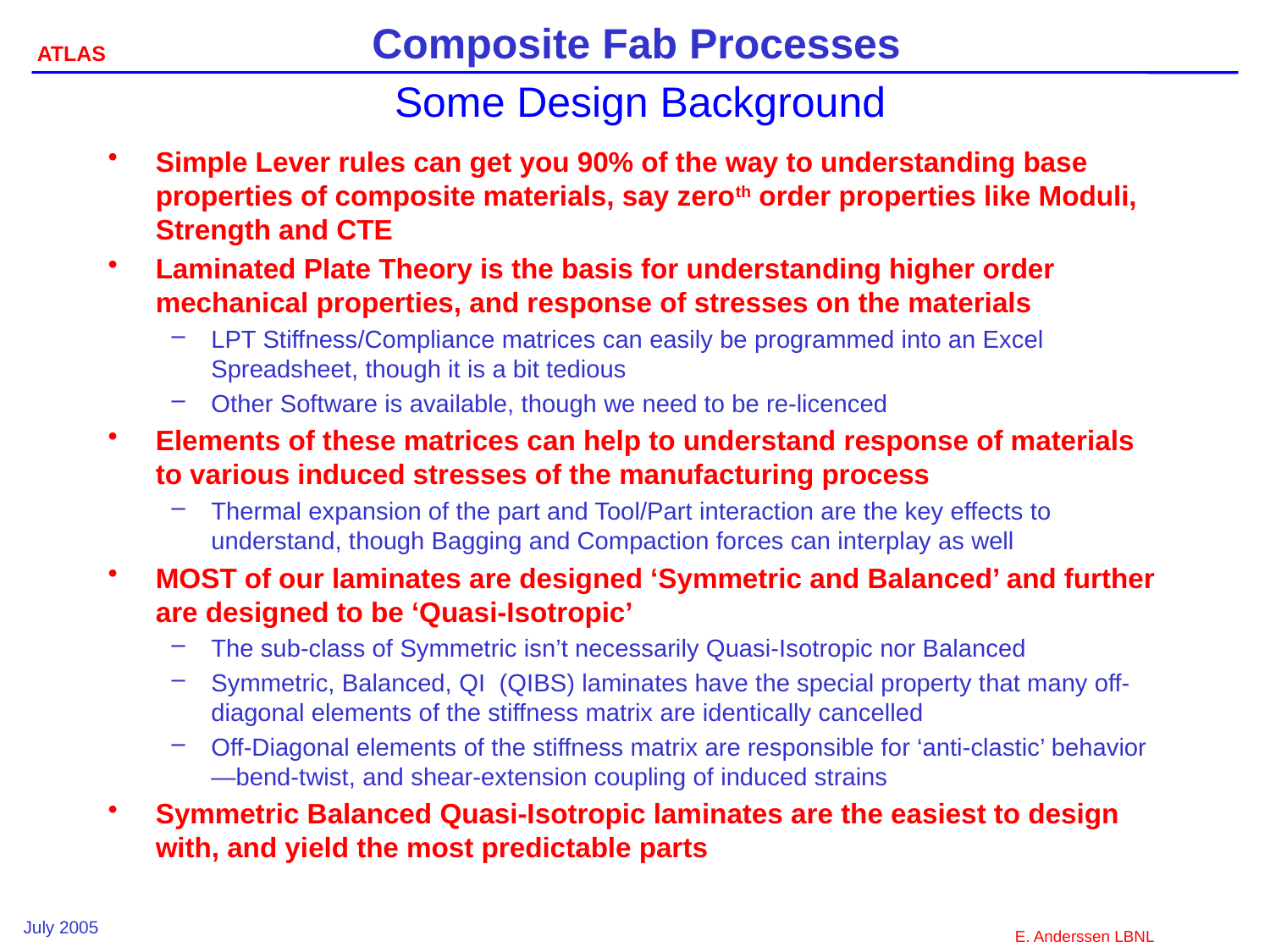

# Some Design Background
Simple Lever rules can get you 90% of the way to understanding base properties of composite materials, say zeroth order properties like Moduli, Strength and CTE
Laminated Plate Theory is the basis for understanding higher order mechanical properties, and response of stresses on the materials
LPT Stiffness/Compliance matrices can easily be programmed into an Excel Spreadsheet, though it is a bit tedious
Other Software is available, though we need to be re-licenced
Elements of these matrices can help to understand response of materials to various induced stresses of the manufacturing process
Thermal expansion of the part and Tool/Part interaction are the key effects to understand, though Bagging and Compaction forces can interplay as well
MOST of our laminates are designed ‘Symmetric and Balanced’ and further are designed to be ‘Quasi-Isotropic’
The sub-class of Symmetric isn’t necessarily Quasi-Isotropic nor Balanced
Symmetric, Balanced, QI  (QIBS) laminates have the special property that many off-diagonal elements of the stiffness matrix are identically cancelled
Off-Diagonal elements of the stiffness matrix are responsible for ‘anti-clastic’ behavior—bend-twist, and shear-extension coupling of induced strains
Symmetric Balanced Quasi-Isotropic laminates are the easiest to design with, and yield the most predictable parts
July 2005
E. Anderssen LBNL